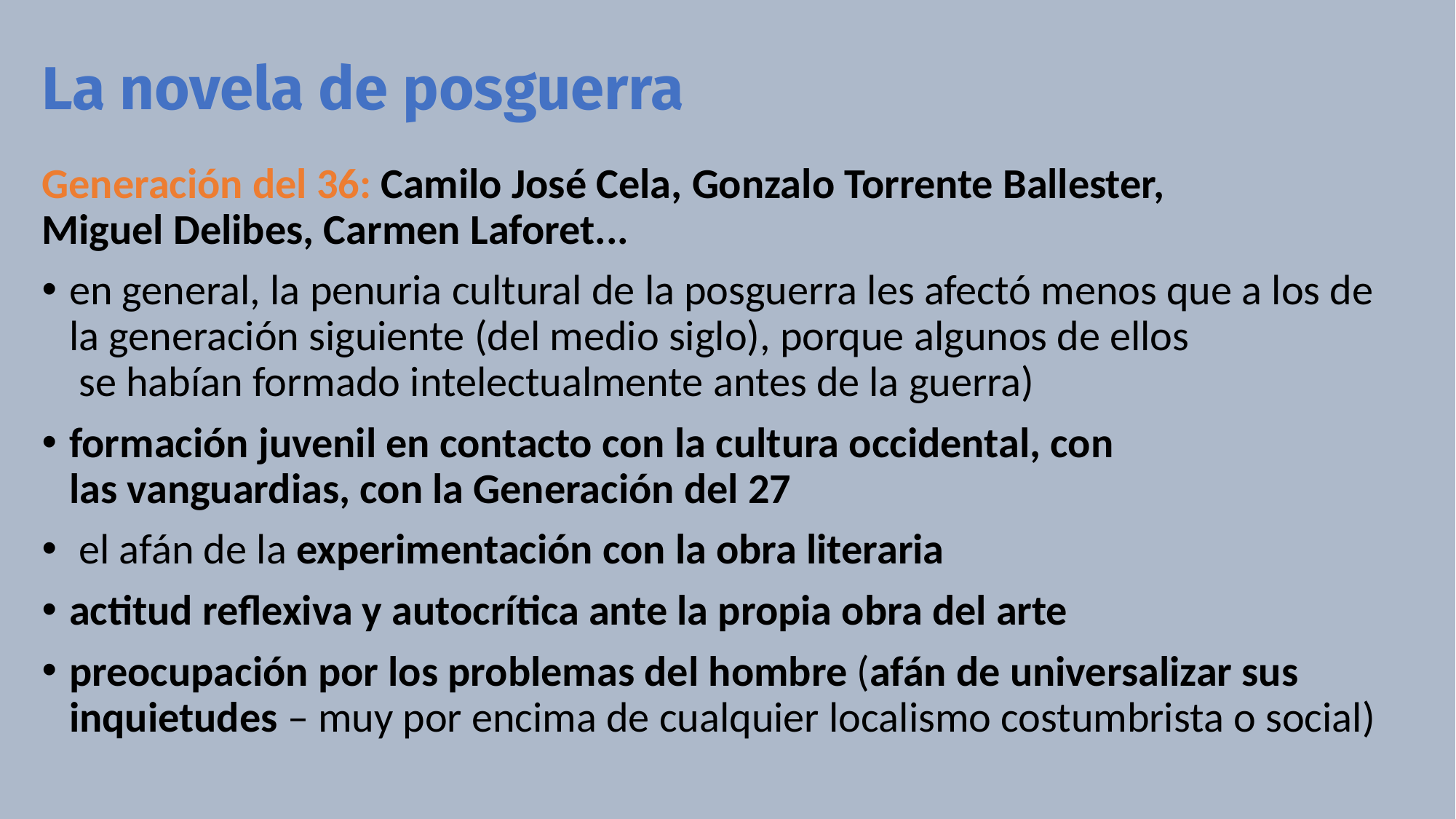

# La novela de posguerra
Generación del 36: Camilo José Cela, Gonzalo Torrente Ballester, Miguel Delibes, Carmen Laforet...
en general, la penuria cultural de la posguerra les afectó menos que a los de la generación siguiente (del medio siglo), porque algunos de ellos  se habían formado intelectualmente antes de la guerra)
formación juvenil en contacto con la cultura occidental, con las vanguardias, con la Generación del 27
 el afán de la experimentación con la obra literaria
actitud reflexiva y autocrítica ante la propia obra del arte
preocupación por los problemas del hombre (afán de universalizar sus inquietudes – muy por encima de cualquier localismo costumbrista o social)